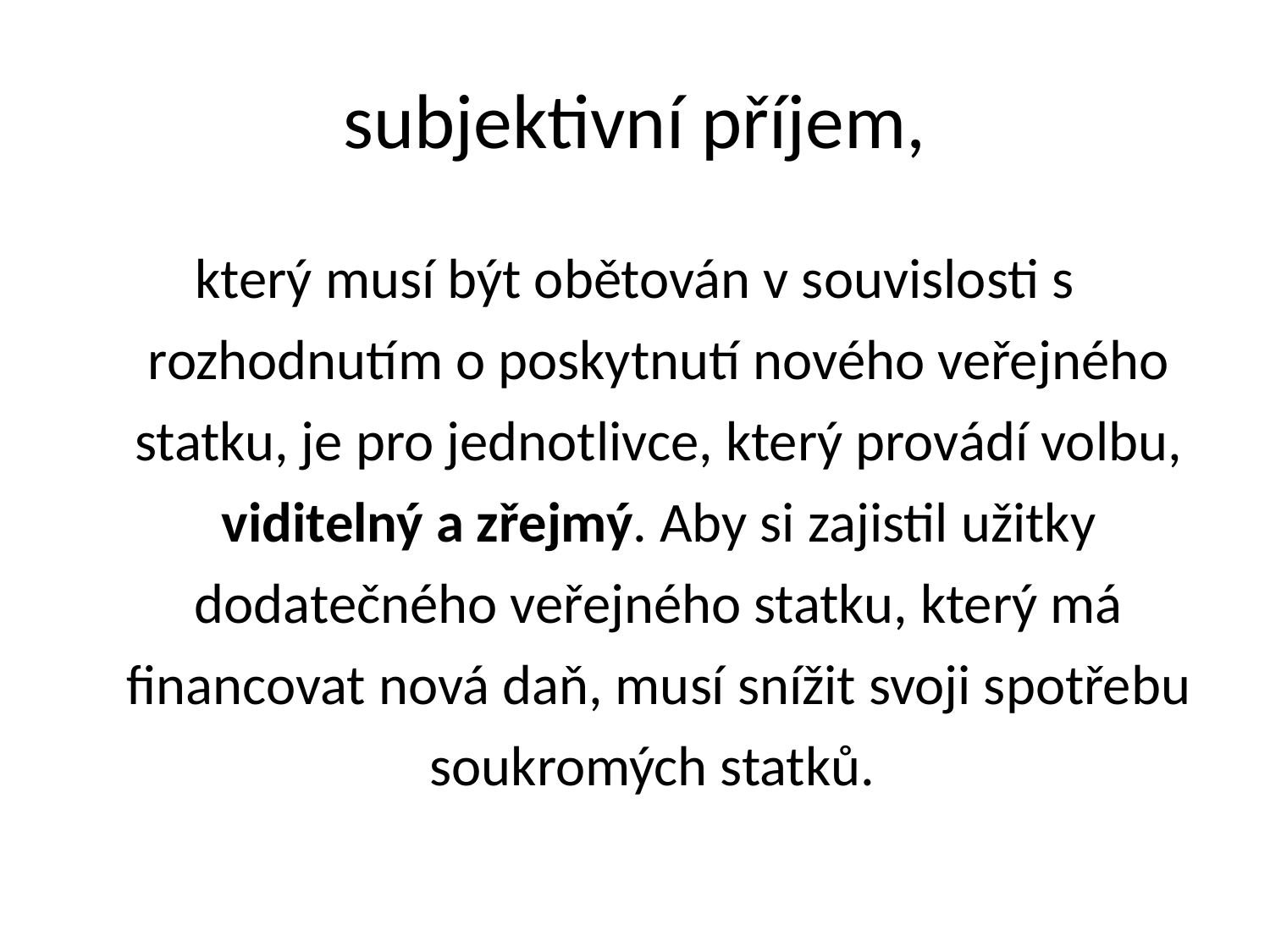

# subjektivní příjem,
který musí být obětován v souvislosti s rozhodnutím o poskytnutí nového veřejného statku, je pro jednotlivce, který provádí volbu, viditelný a zřejmý. Aby si zajistil užitky dodatečného veřejného statku, který má financovat nová daň, musí snížit svoji spotřebu soukromých statků.